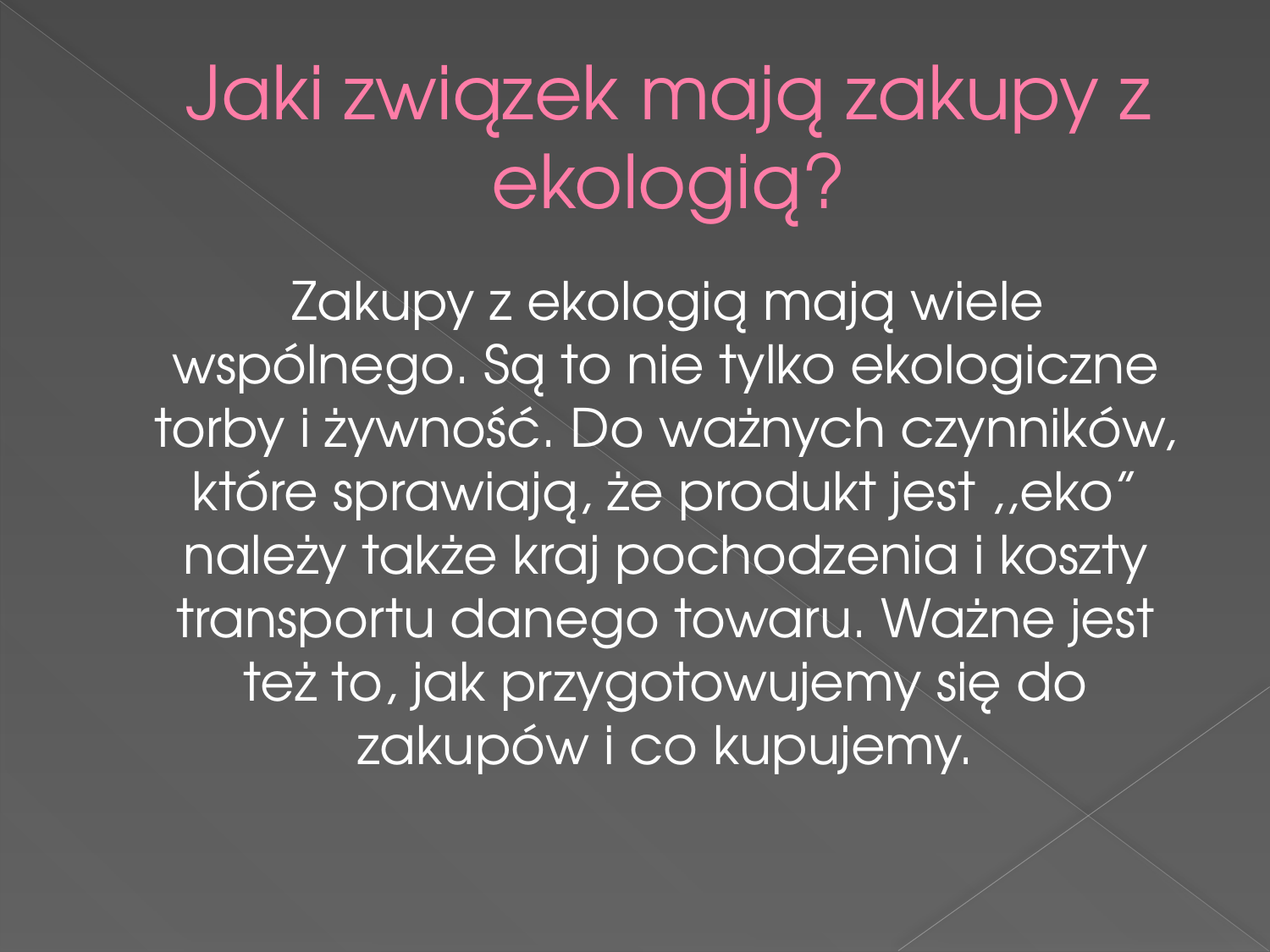

# Jaki związek mają zakupy z ekologią?
    Zakupy z ekologią mają wiele wspólnego. Są to nie tylko ekologiczne torby i żywność. Do ważnych czynników, które sprawiają, że produkt jest ,,eko” należy także kraj pochodzenia i koszty transportu danego towaru. Ważne jest też to, jak przygotowujemy się do zakupów i co kupujemy.